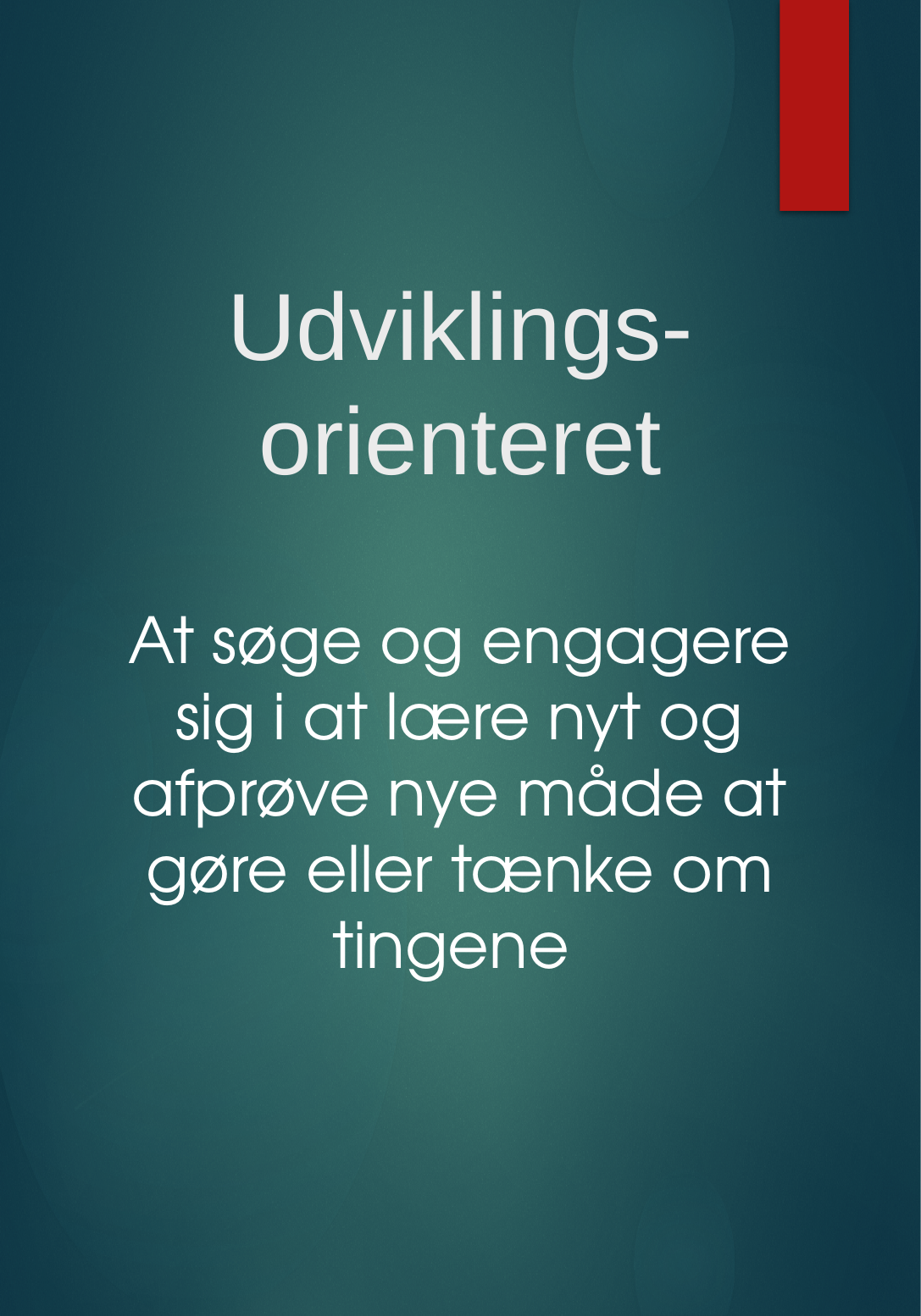

Udviklings-
orienteret
At søge og engagere sig i at lære nyt og afprøve nye måde at gøre eller tænke om tingene